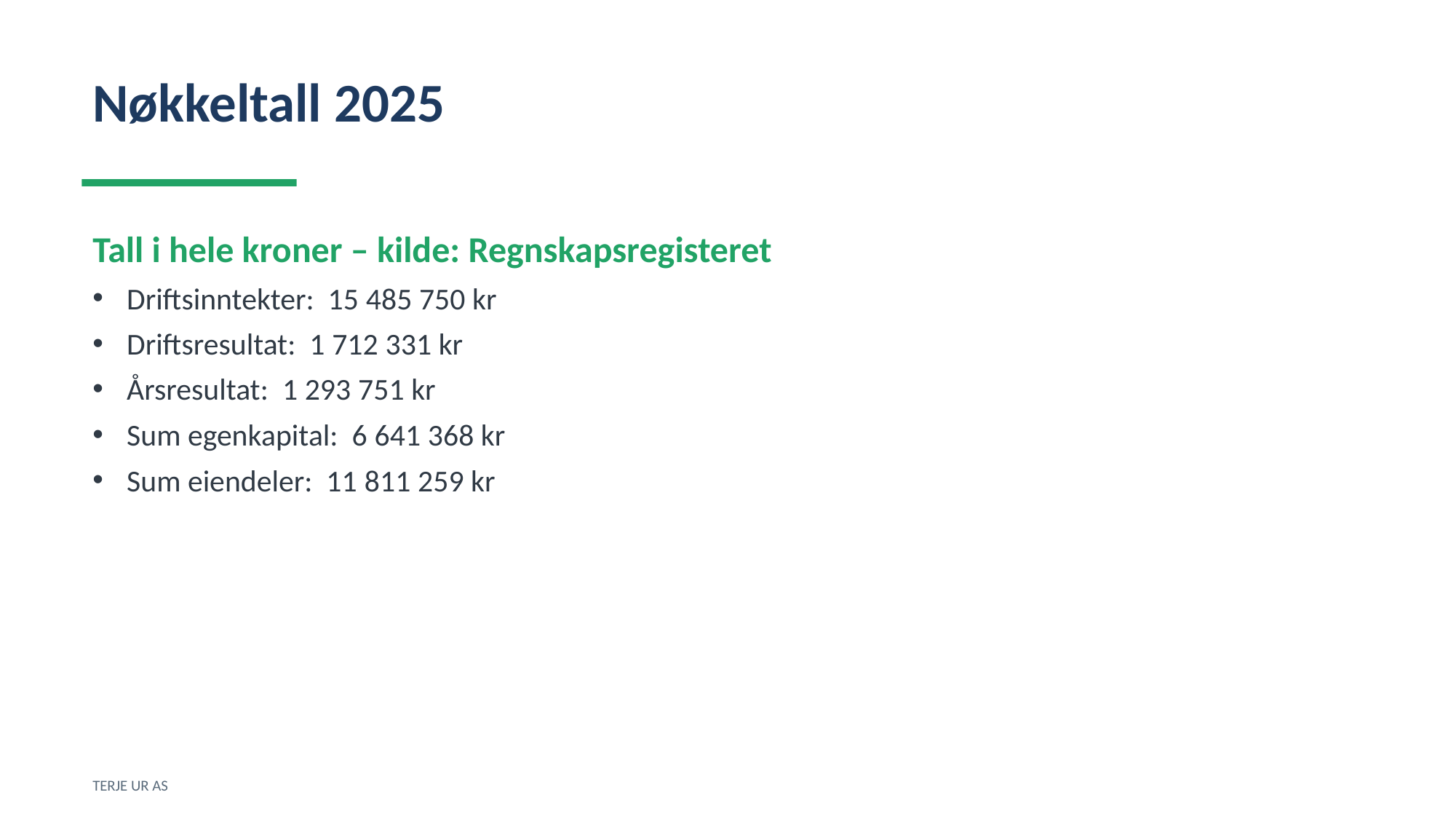

Nøkkeltall 2025

Tall i hele kroner – kilde: Regnskapsregisteret
Driftsinntekter:  15 485 750 kr
Driftsresultat:  1 712 331 kr
Årsresultat:  1 293 751 kr
Sum egenkapital:  6 641 368 kr
Sum eiendeler:  11 811 259 kr
TERJE UR AS